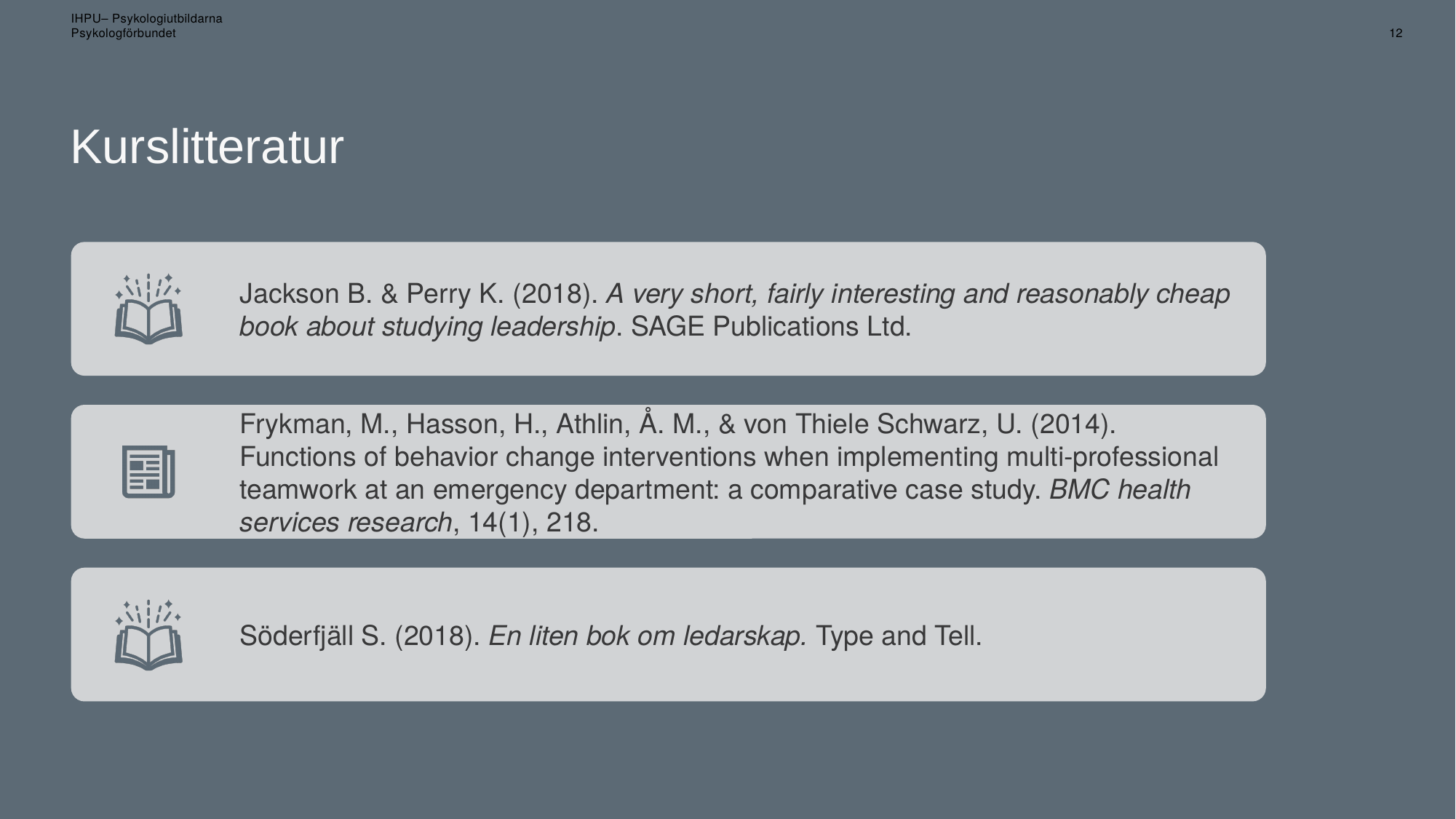

12
# Kurslitteratur
Jackson B. & Perry K. (2018). A very short, fairly interesting and reasonably cheap book about studying leadership. SAGE Publications Ltd.
Frykman, M., Hasson, H., Athlin, Å. M., & von Thiele Schwarz, U. (2014). Functions of behavior change interventions when implementing multi-professional teamwork at an emergency department: a comparative case study. BMC health services research, 14(1), 218.
Söderfjäll S. (2018). En liten bok om ledarskap. Type and Tell.